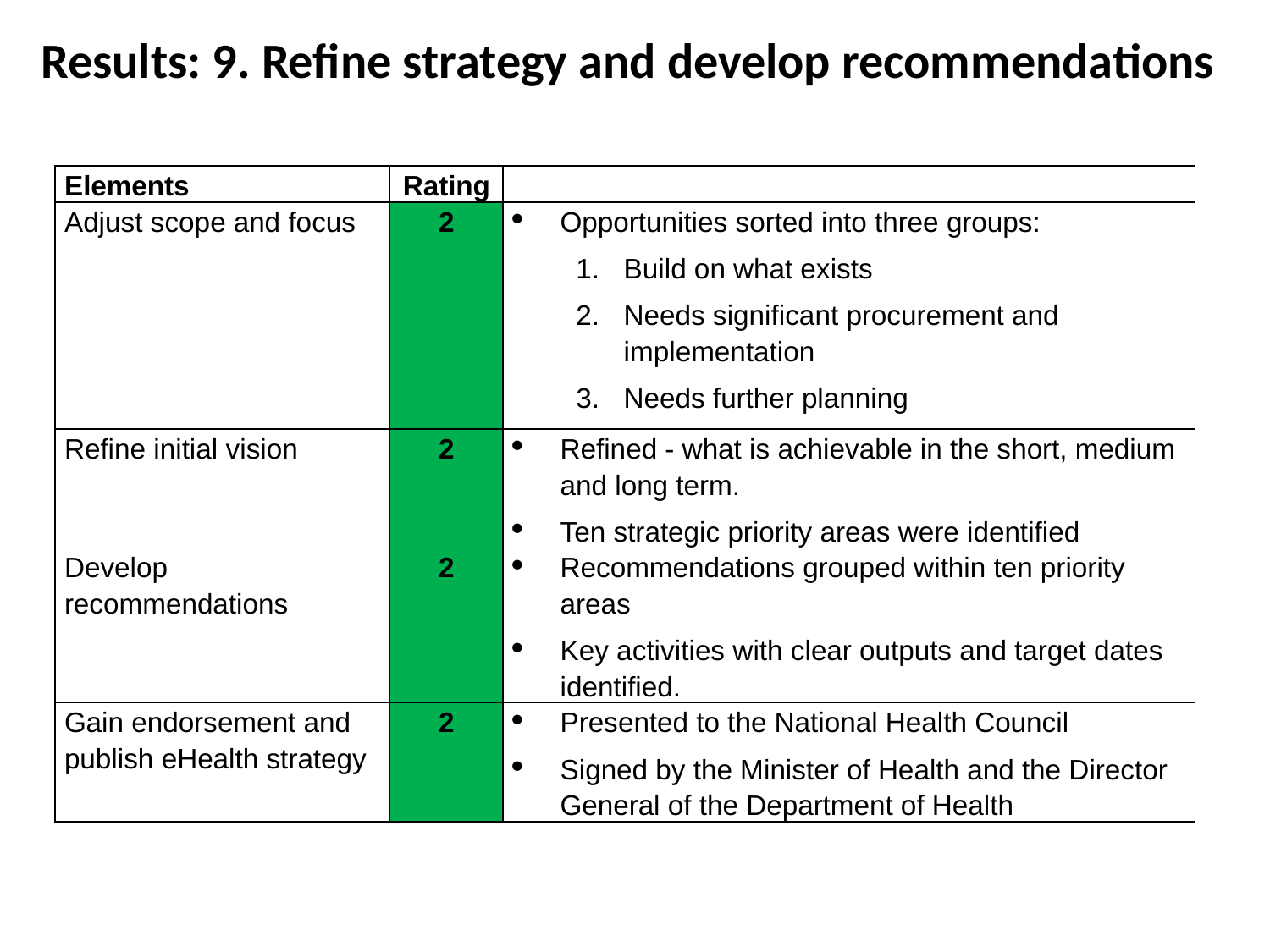

# Results: 9. Refine strategy and develop recommendations
| Elements | Rating |  |
| --- | --- | --- |
| Adjust scope and focus | 2 | Opportunities sorted into three groups: Build on what exists Needs significant procurement and implementation Needs further planning |
| Refine initial vision | 2 | Refined - what is achievable in the short, medium and long term. Ten strategic priority areas were identified |
| Develop recommendations | 2 | Recommendations grouped within ten priority areas Key activities with clear outputs and target dates identified. |
| Gain endorsement and publish eHealth strategy | 2 | Presented to the National Health Council Signed by the Minister of Health and the Director General of the Department of Health |